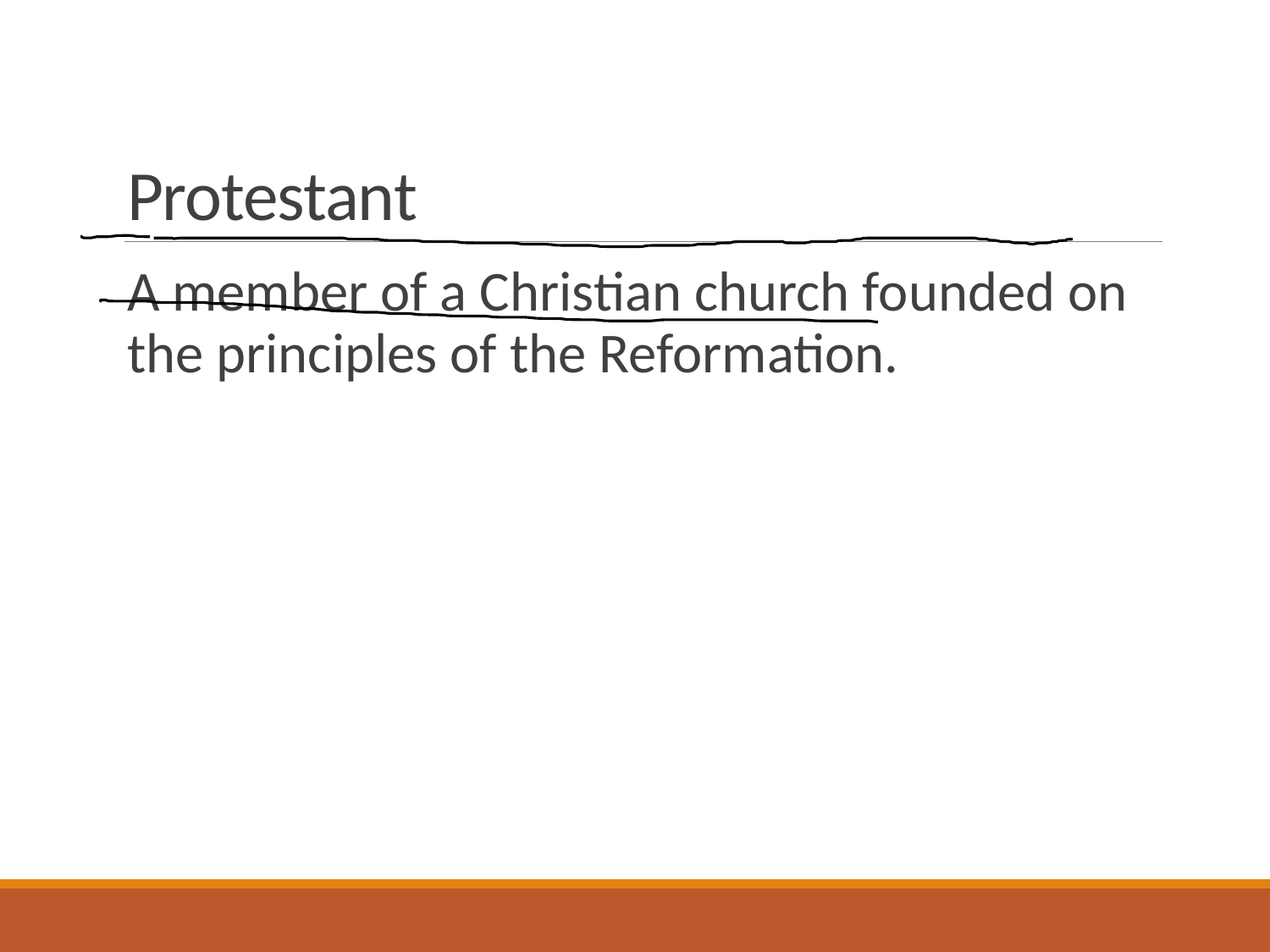

# Protestant

A member of a Christian church founded on the principles of the Reformation.